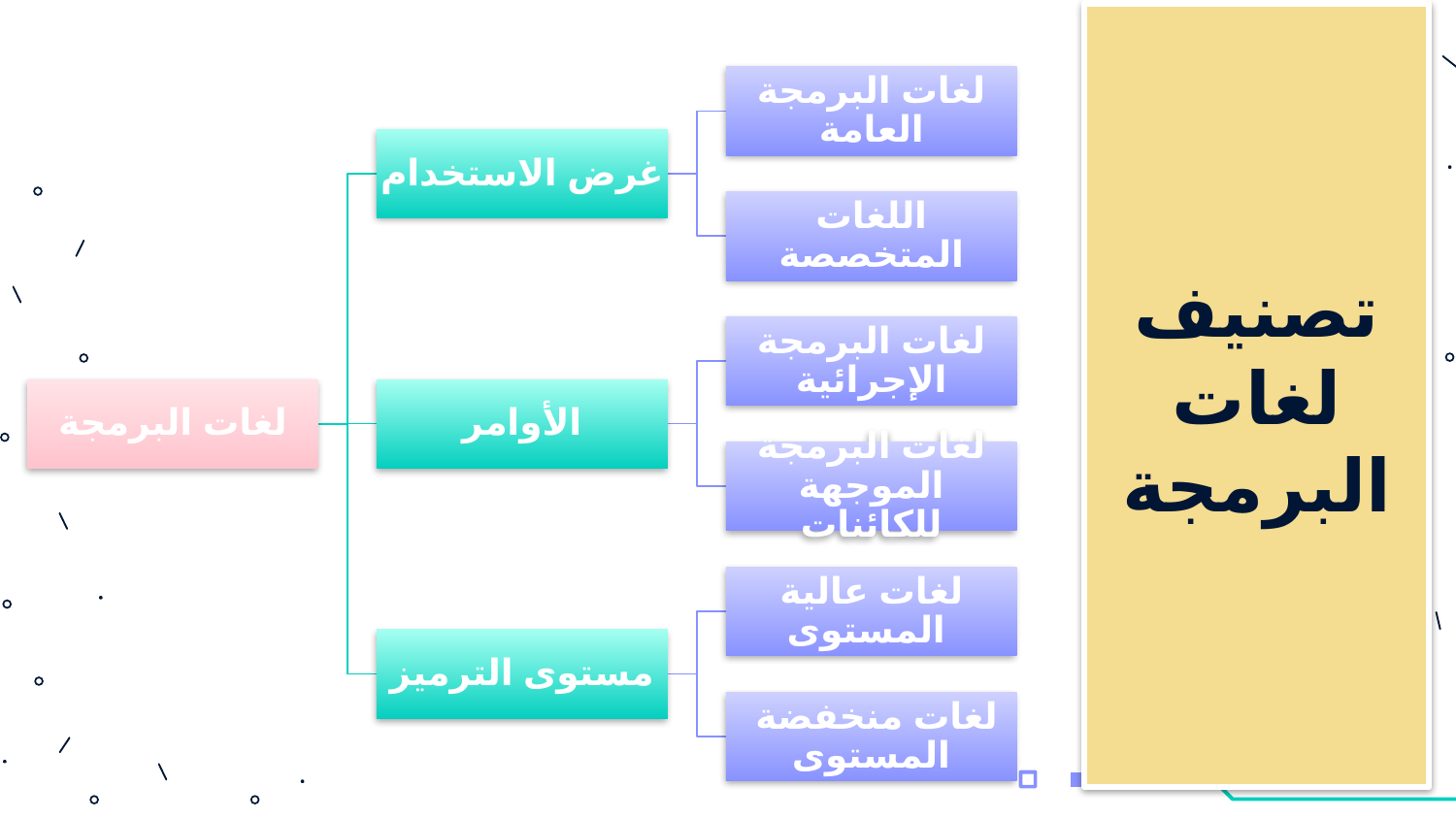

# تصنيف لغات البرمجة
لغات البرمجة
غرض الاستخدام
لغات البرمجة العامة
اللغات المتخصصة
الأوامر
لغات البرمجة الإجرائية
لغات البرمجة الموجهة للكائنات
مستوى الترميز
لغات عالية المستوى
لغات منخفضة  المستوى